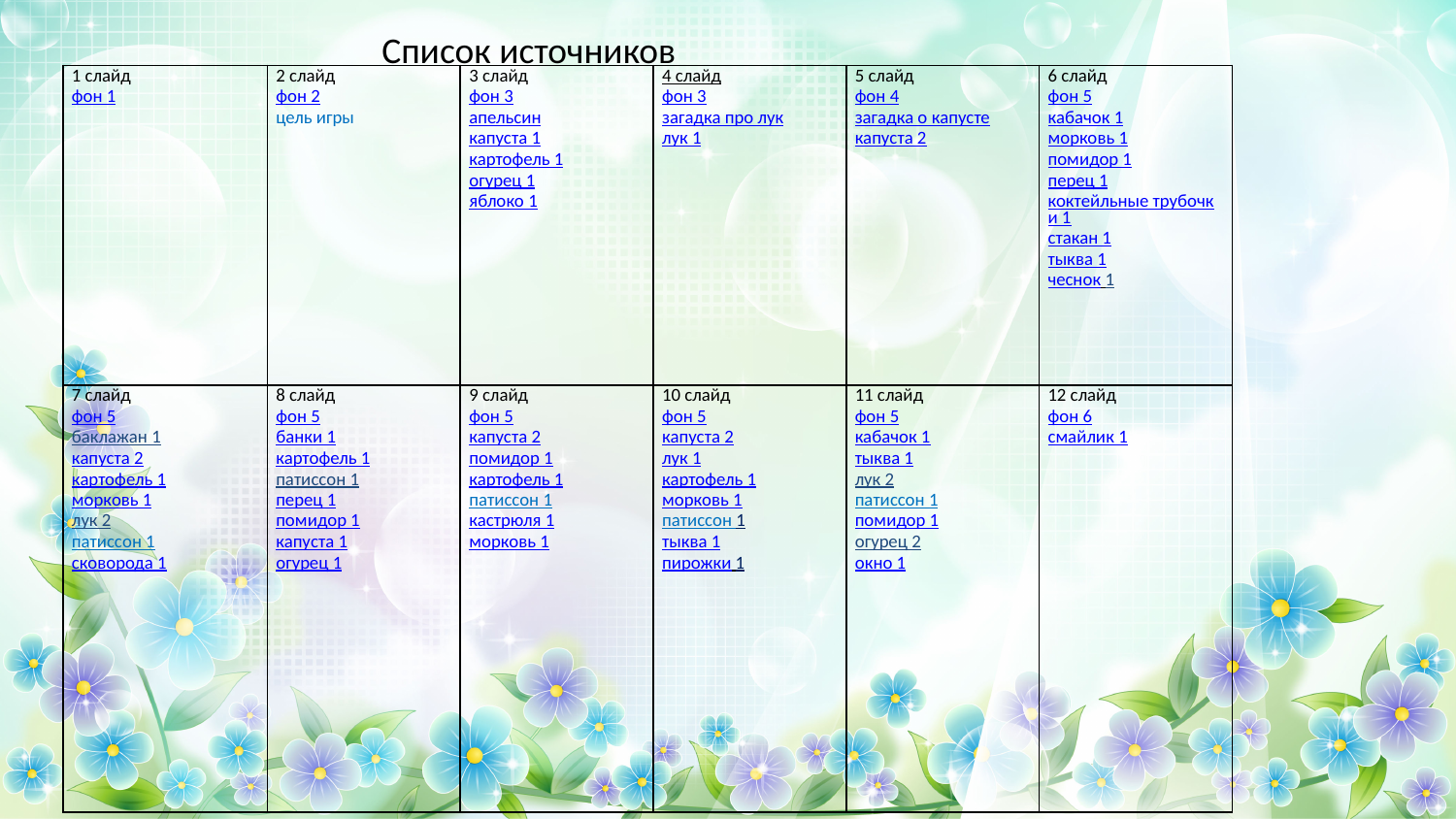

Список источников
| 1 слайд фон 1 | 2 слайд фон 2 цель игры | 3 слайд фон 3 апельсин капуста 1 картофель 1 огурец 1 яблоко 1 | 4 слайд фон 3 загадка про лук лук 1 | 5 слайд фон 4 загадка о капусте капуста 2 | 6 слайд фон 5 кабачок 1 морковь 1 помидор 1 перец 1 коктейльные трубочки 1 стакан 1 тыква 1 чеснок 1 |
| --- | --- | --- | --- | --- | --- |
| 7 слайд фон 5 баклажан 1 капуста 2 картофель 1 морковь 1 лук 2 патиссон 1 сковорода 1 | 8 слайд фон 5 банки 1 картофель 1 патиссон 1 перец 1 помидор 1 капуста 1 огурец 1 | 9 слайд фон 5 капуста 2 помидор 1 картофель 1 патиссон 1 кастрюля 1 морковь 1 | 10 слайд фон 5 капуста 2 лук 1 картофель 1 морковь 1 патиссон 1 тыква 1 пирожки 1 | 11 слайд фон 5 кабачок 1 тыква 1 лук 2 патиссон 1 помидор 1 огурец 2 окно 1 | 12 слайд фон 6 смайлик 1 |